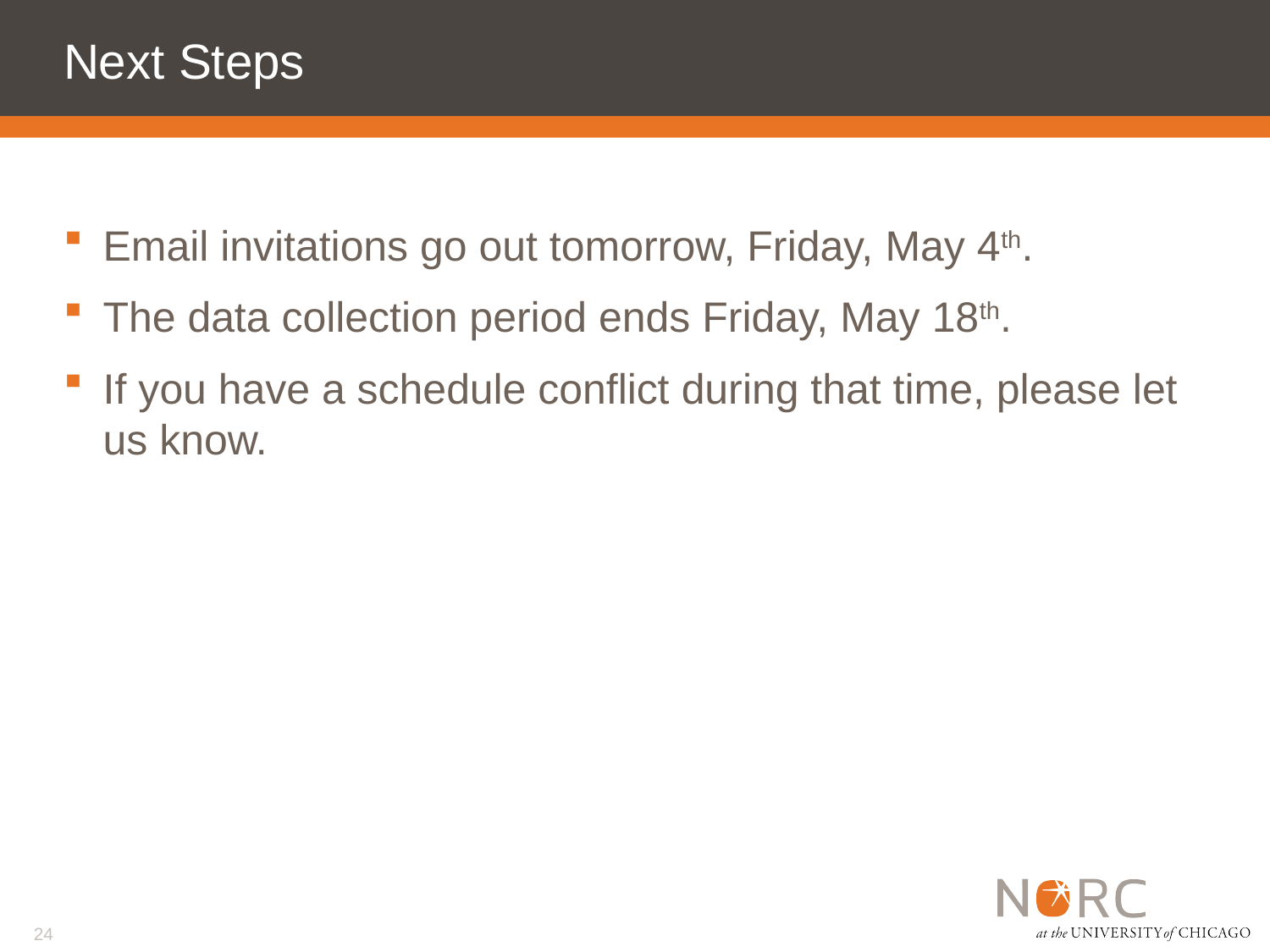

# Next Steps

Email invitations go out tomorrow, Friday, May 4th.
The data collection period ends Friday, May 18th.
If you have a schedule conflict during that time, please let us know.